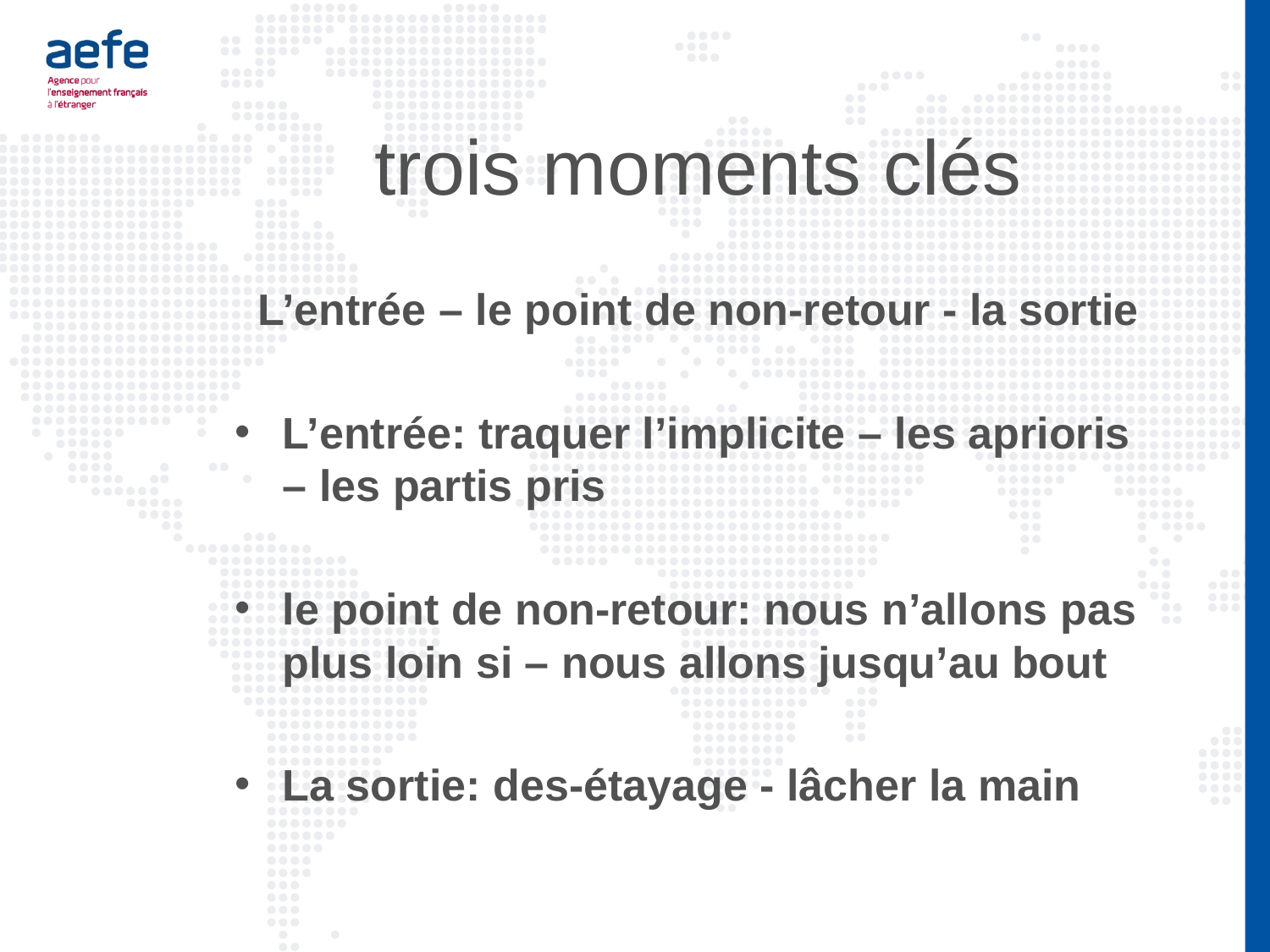

# trois moments clés
L’entrée – le point de non-retour - la sortie

L’entrée: traquer l’implicite – les aprioris – les partis pris

le point de non-retour: nous n’allons pas plus loin si – nous allons jusqu’au bout

La sortie: des-étayage - lâcher la main